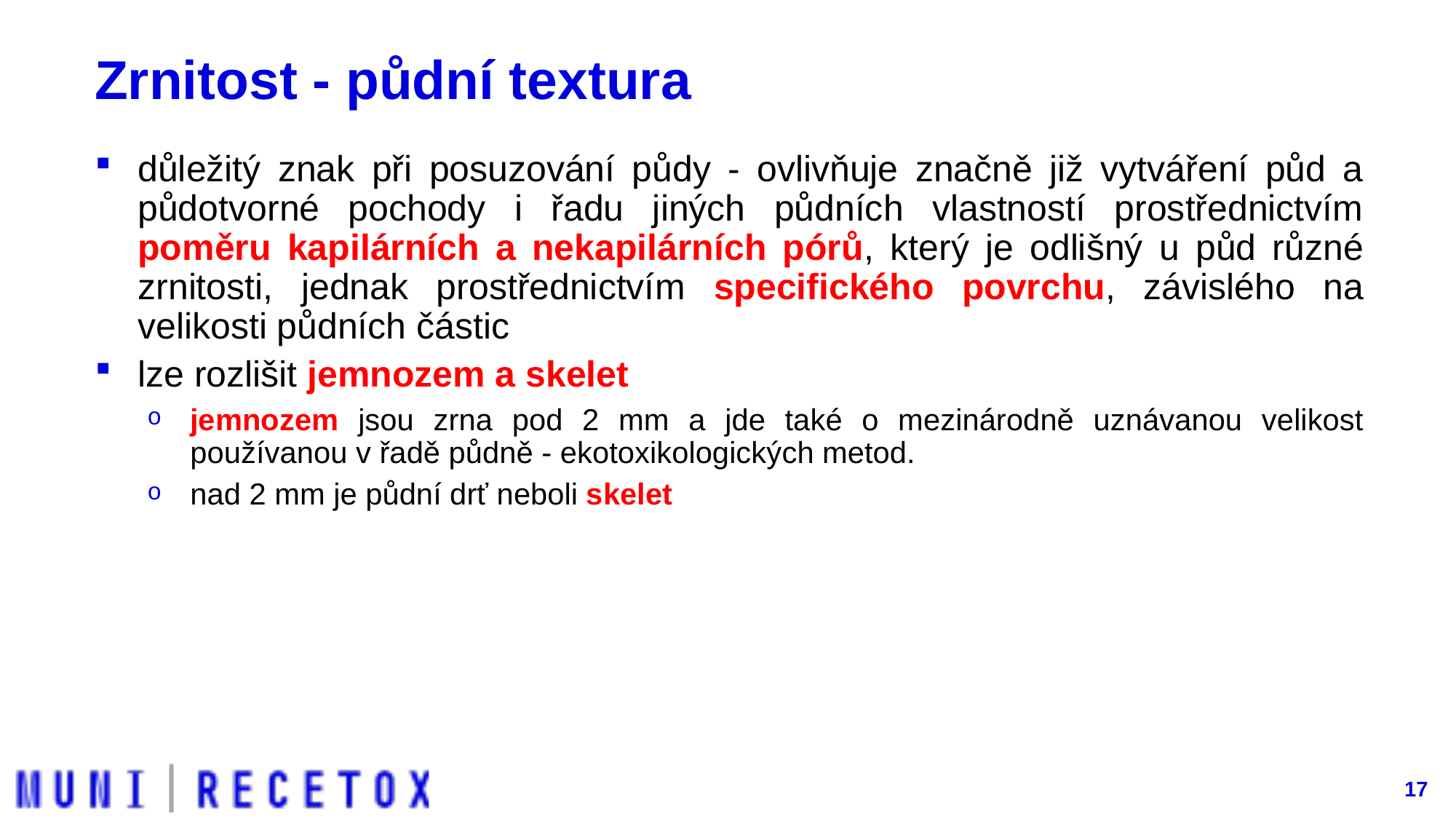

# Zrnitost - půdní textura
důležitý znak při posuzování půdy - ovlivňuje značně již vytváření půd a půdotvorné pochody i řadu jiných půdních vlastností prostřednictvím poměru kapilárních a nekapilárních pórů, který je odlišný u půd různé zrnitosti, jednak prostřednictvím specifického povrchu, závislého na velikosti půdních částic
lze rozlišit jemnozem a skelet
jemnozem jsou zrna pod 2 mm a jde také o mezinárodně uznávanou velikost používanou v řadě půdně - ekotoxikologických metod.
nad 2 mm je půdní drť neboli skelet
17